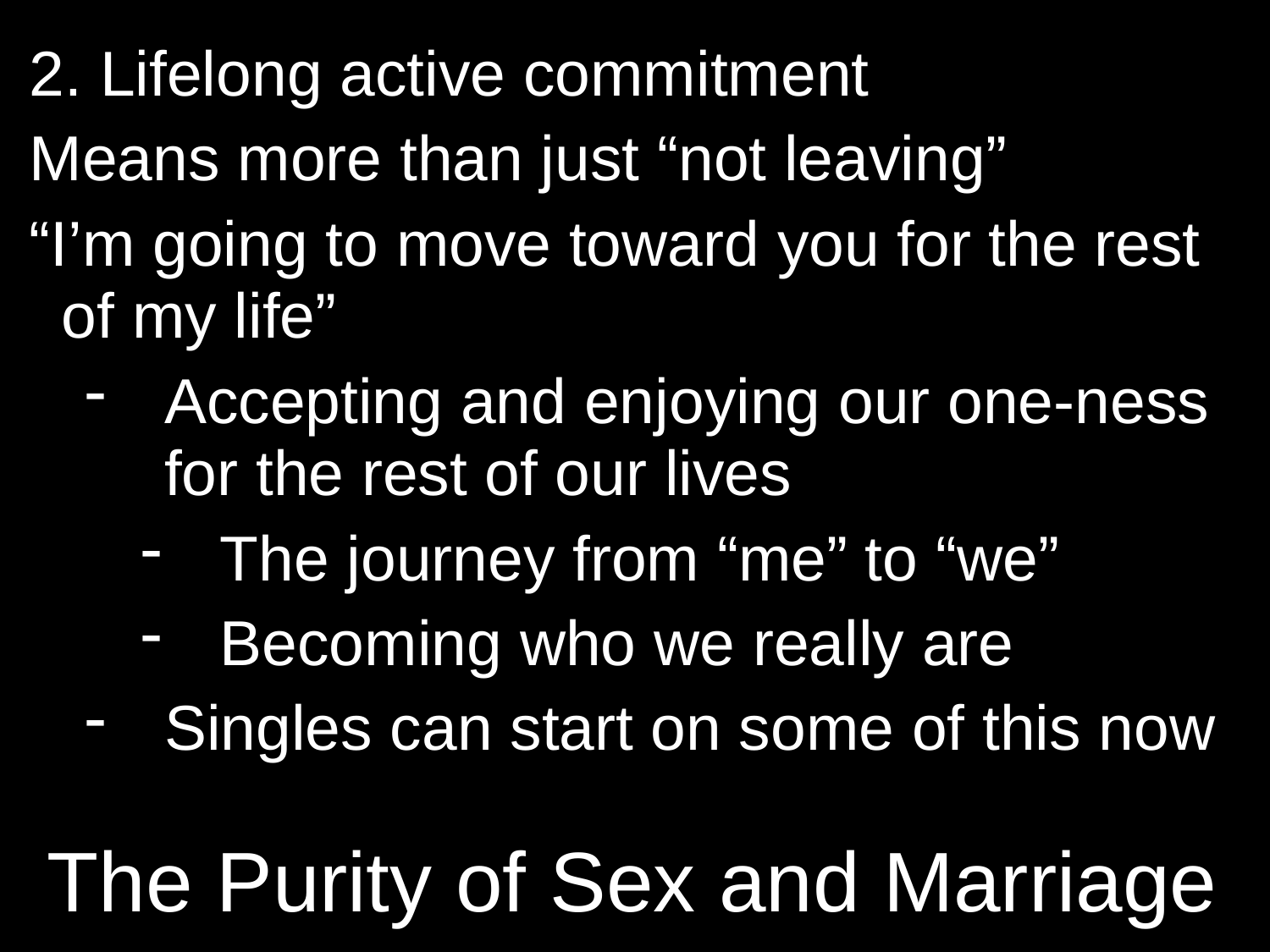

2. Lifelong active commitment
Means more than just “not leaving”
“I’m going to move toward you for the rest of my life”
Accepting and enjoying our one-ness for the rest of our lives
The journey from “me” to “we”
Becoming who we really are
Singles can start on some of this now
# The Purity of Sex and Marriage